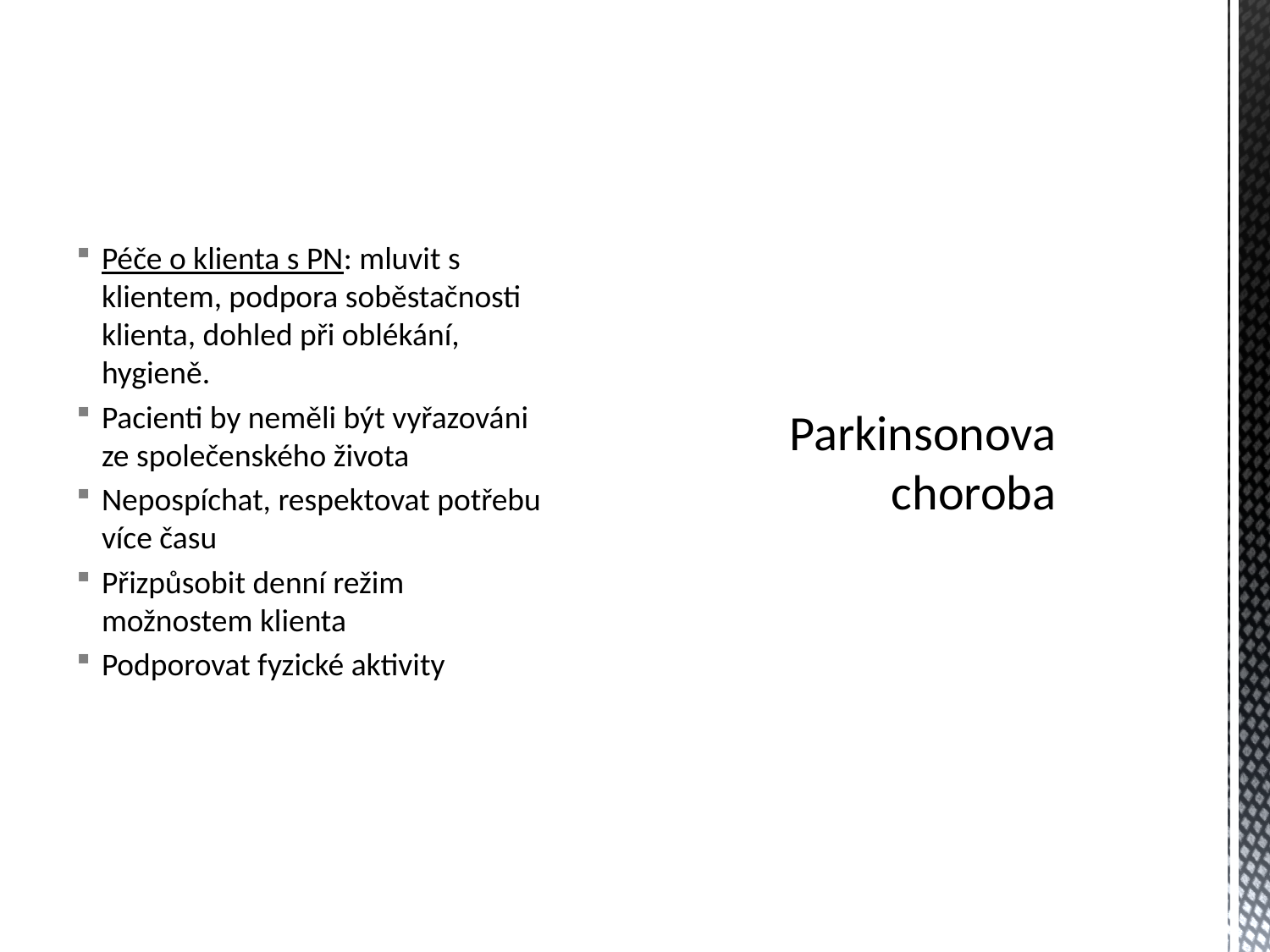

Péče o klienta s PN: mluvit s klientem, podpora soběstačnosti klienta, dohled při oblékání, hygieně.
Pacienti by neměli být vyřazováni ze společenského života
Nepospíchat, respektovat potřebu více času
Přizpůsobit denní režim možnostem klienta
Podporovat fyzické aktivity
# Parkinsonova choroba